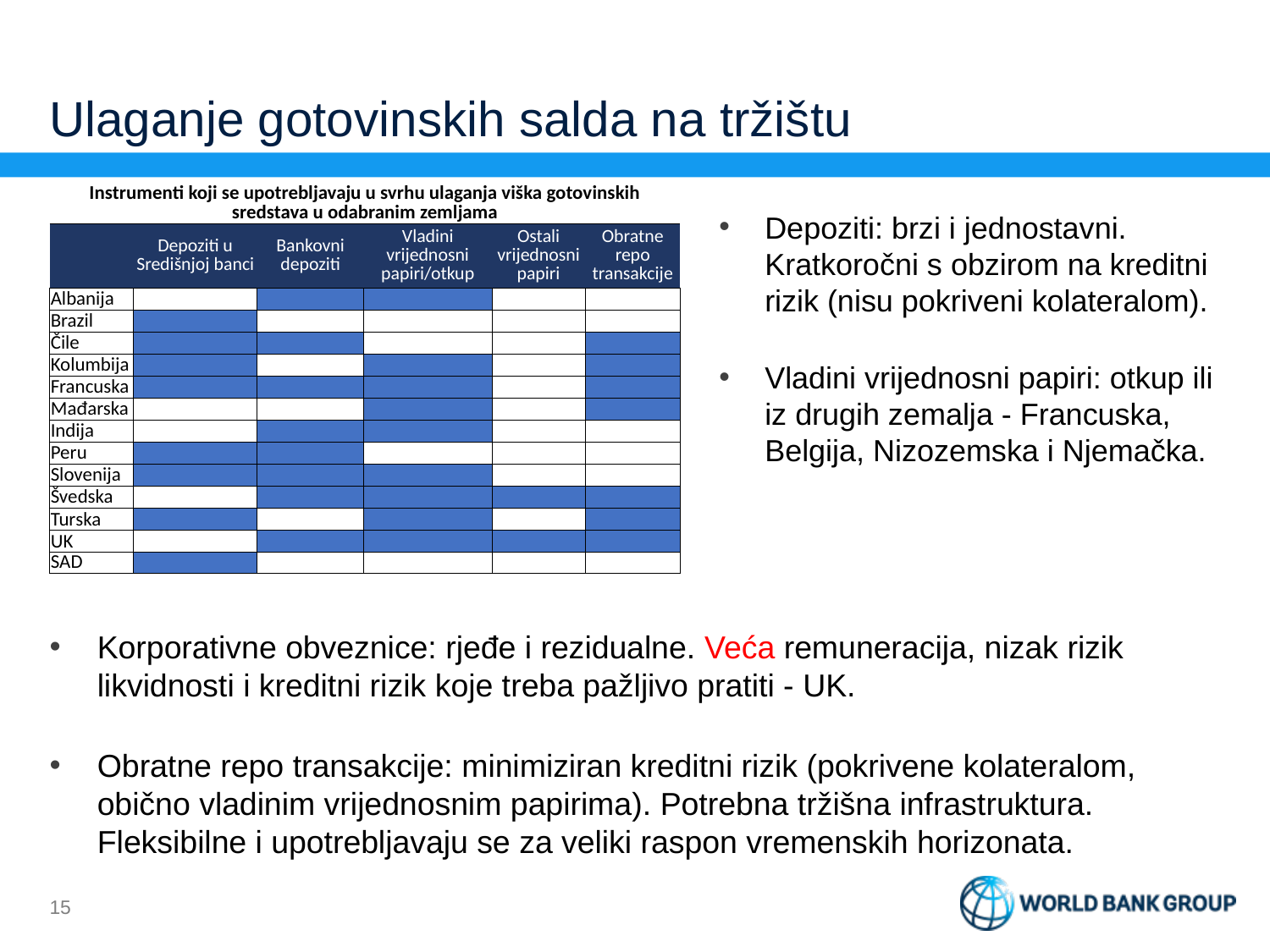

# Ulaganje gotovinskih salda na tržištu
| Instrumenti koji se upotrebljavaju u svrhu ulaganja viška gotovinskih sredstava u odabranim zemljama |  |  |  |  |  |
| --- | --- | --- | --- | --- | --- |
|  | Depoziti u Središnjoj banci | Bankovni depoziti | Vladini vrijednosni papiri/otkup | Ostali vrijednosni papiri | Obratne repo transakcije |
| Albanija |  |  |  |  |  |
| Brazil |  |  |  |  |  |
| Čile |  |  |  |  |  |
| Kolumbija |  |  |  |  |  |
| Francuska |  |  |  |  |  |
| Mađarska |  |  |  |  |  |
| Indija |  |  |  |  |  |
| Peru |  |  |  |  |  |
| Slovenija |  |  |  |  |  |
| Švedska |  |  |  |  |  |
| Turska |  |  |  |  |  |
| UK |  |  |  |  |  |
| SAD |  |  |  |  |  |
Depoziti: brzi i jednostavni. Kratkoročni s obzirom na kreditni rizik (nisu pokriveni kolateralom).
Vladini vrijednosni papiri: otkup ili iz drugih zemalja - Francuska, Belgija, Nizozemska i Njemačka.

Korporativne obveznice: rjeđe i rezidualne. Veća remuneracija, nizak rizik likvidnosti i kreditni rizik koje treba pažljivo pratiti - UK.
Obratne repo transakcije: minimiziran kreditni rizik (pokrivene kolateralom, obično vladinim vrijednosnim papirima). Potrebna tržišna infrastruktura. Fleksibilne i upotrebljavaju se za veliki raspon vremenskih horizonata.
15